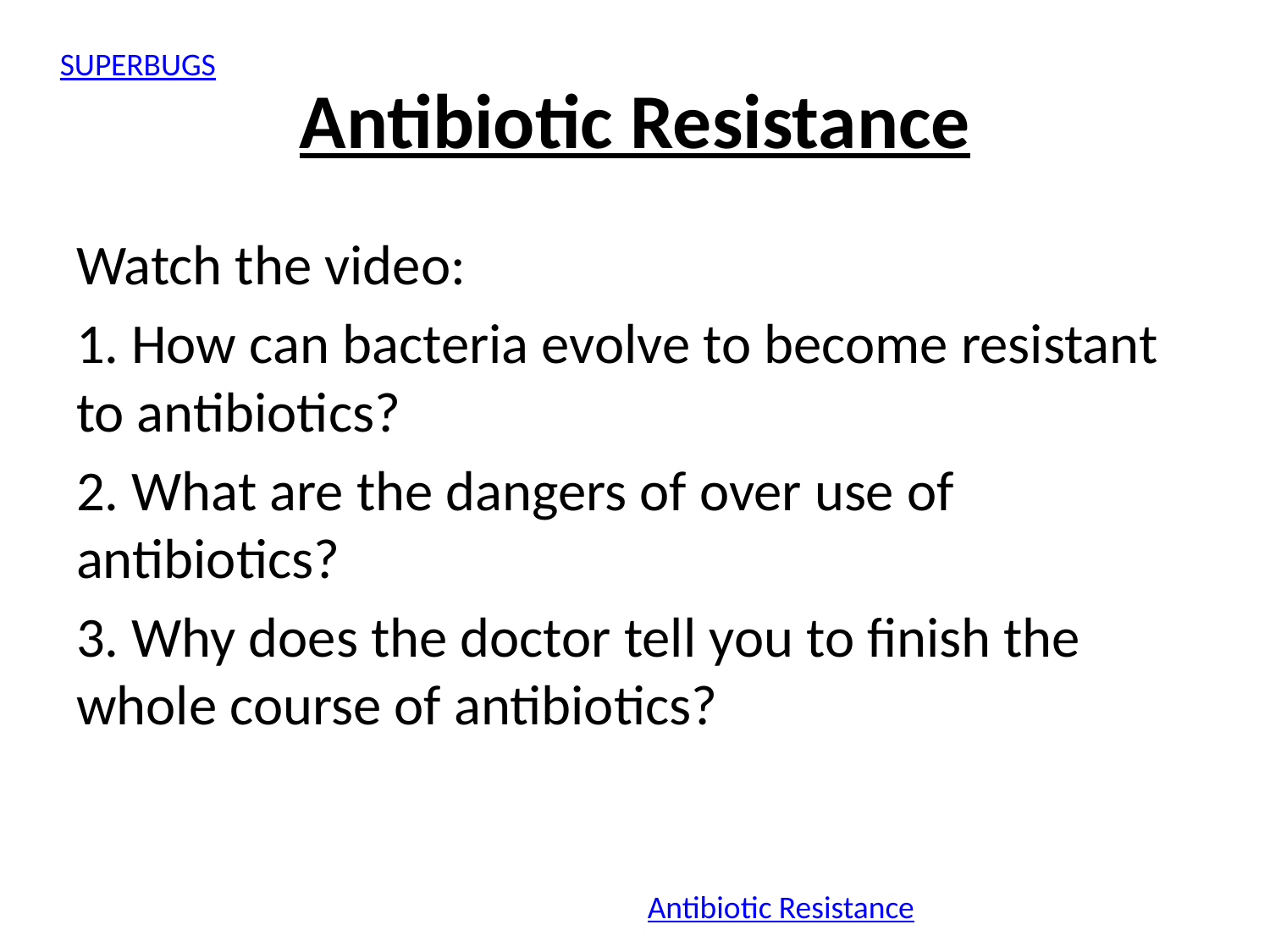

SUPERBUGS
# Antibiotic Resistance
Watch the video:
1. How can bacteria evolve to become resistant to antibiotics?
2. What are the dangers of over use of antibiotics?
3. Why does the doctor tell you to finish the whole course of antibiotics?

Antibiotic Resistance